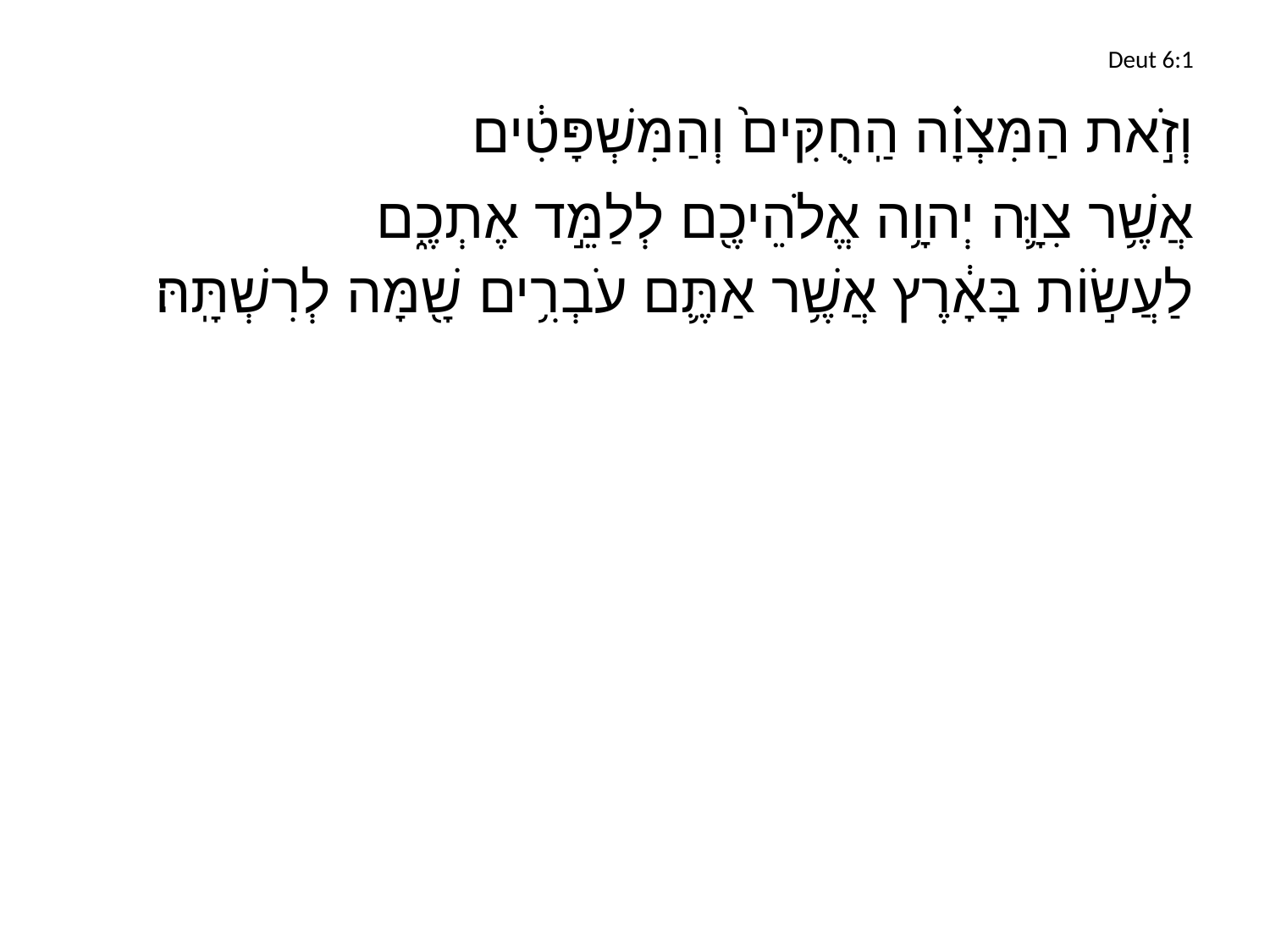

# Deut 6:1
	וְזֹ֣את הַמִּצְוָ֗ה הַֽחֻקִּים֙ וְהַמִּשְׁפָּטִ֔ים
	אֲשֶׁ֥ר צִוָּ֛ה יְהוָ֥ה אֱלֹהֵיכֶ֖ם לְלַמֵּ֣ד אֶתְכֶ֑ם
	לַעֲשׂ֣וֹת בָּאָ֔רֶץ אֲשֶׁ֥ר אַתֶּ֛ם עֹבְרִ֥ים שָׁ֖מָּה לְרִשְׁתָּֽהּ׃